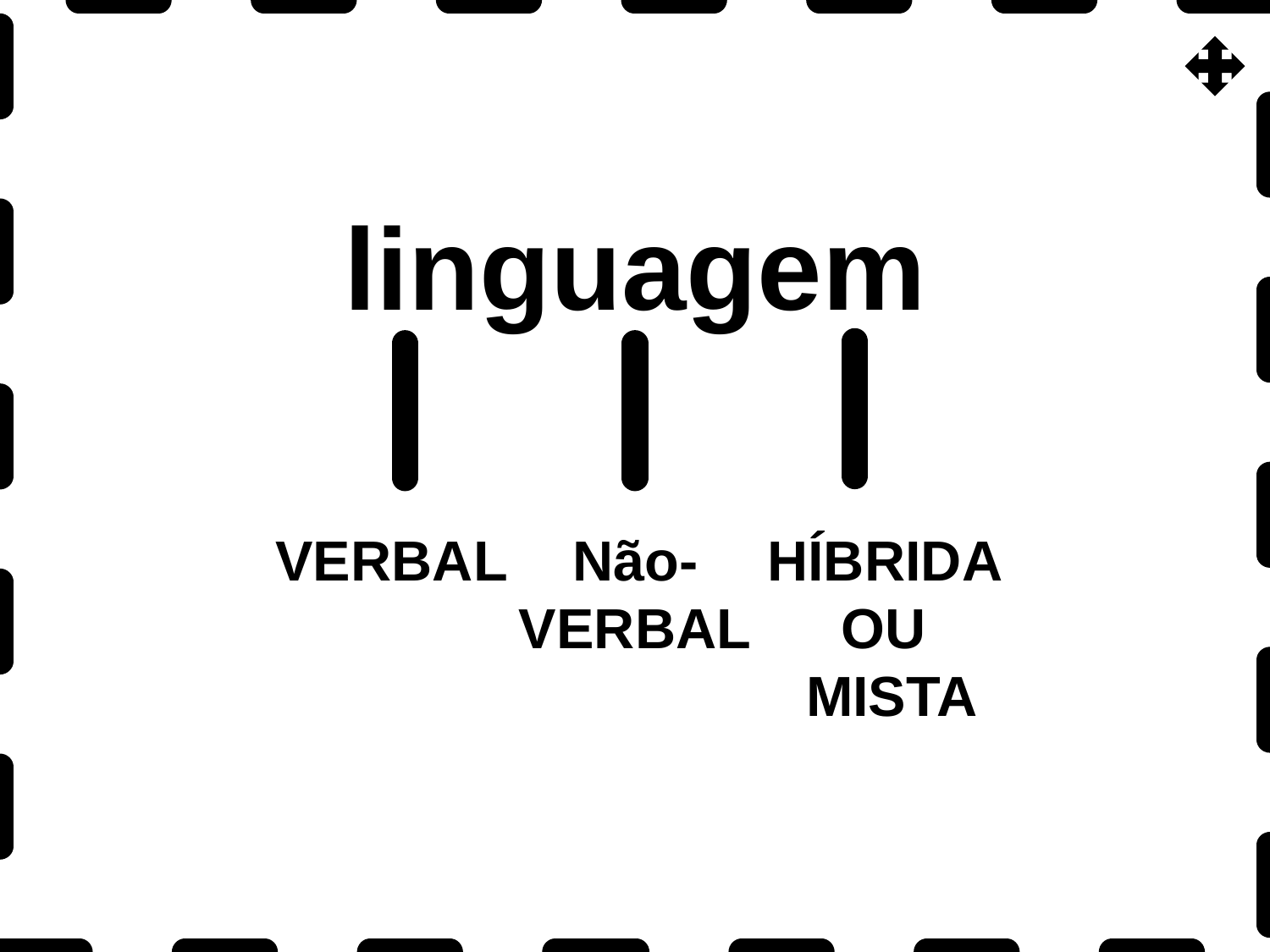

linguagem
VERBAL
Não-
VERBAL
HÍBRIDA
OU
MISTA